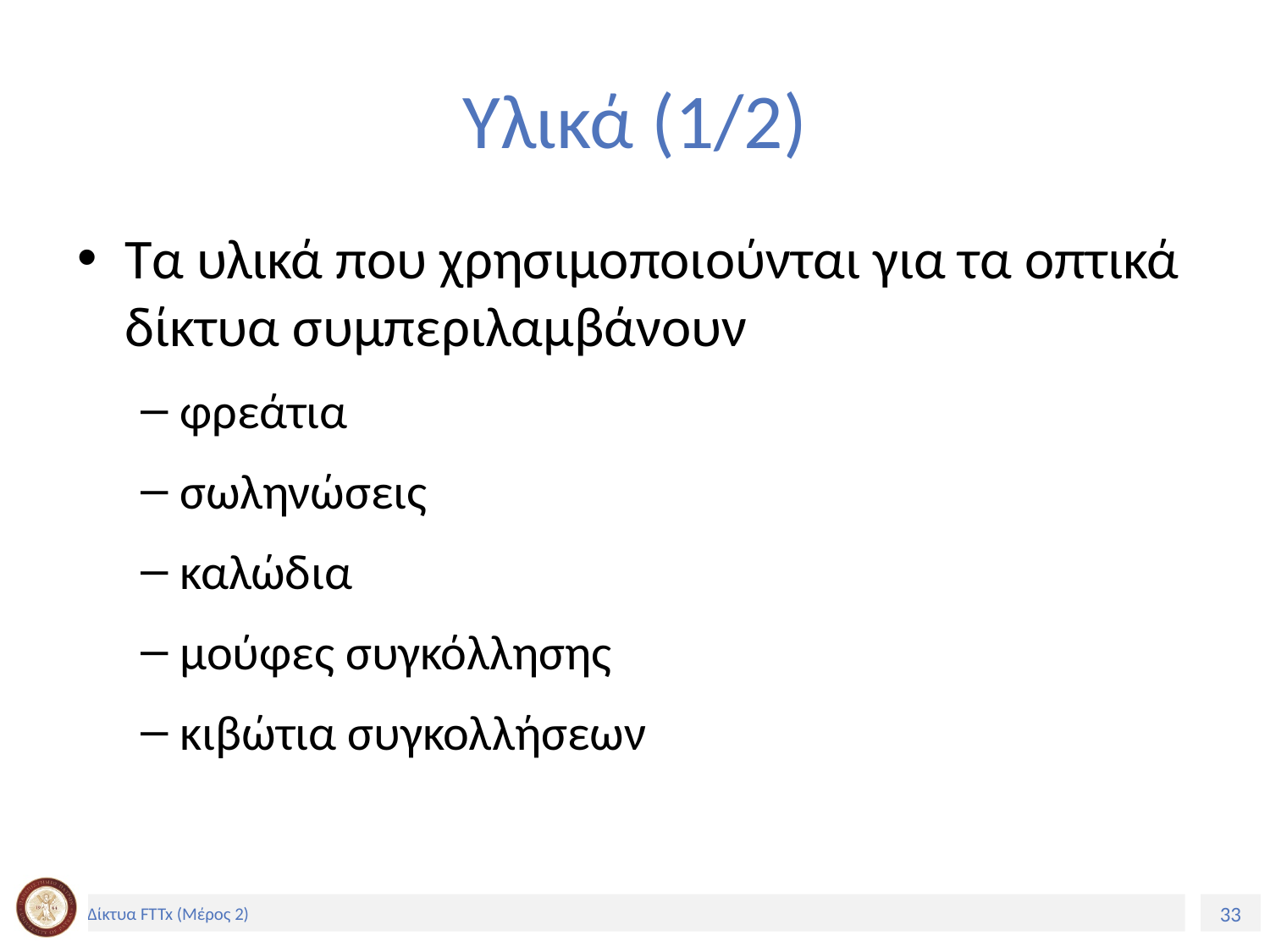

# Υλικά (1/2)
Τα υλικά που χρησιμοποιούνται για τα οπτικά δίκτυα συμπεριλαμβάνουν
φρεάτια
σωληνώσεις
καλώδια
μούφες συγκόλλησης
κιβώτια συγκολλήσεων